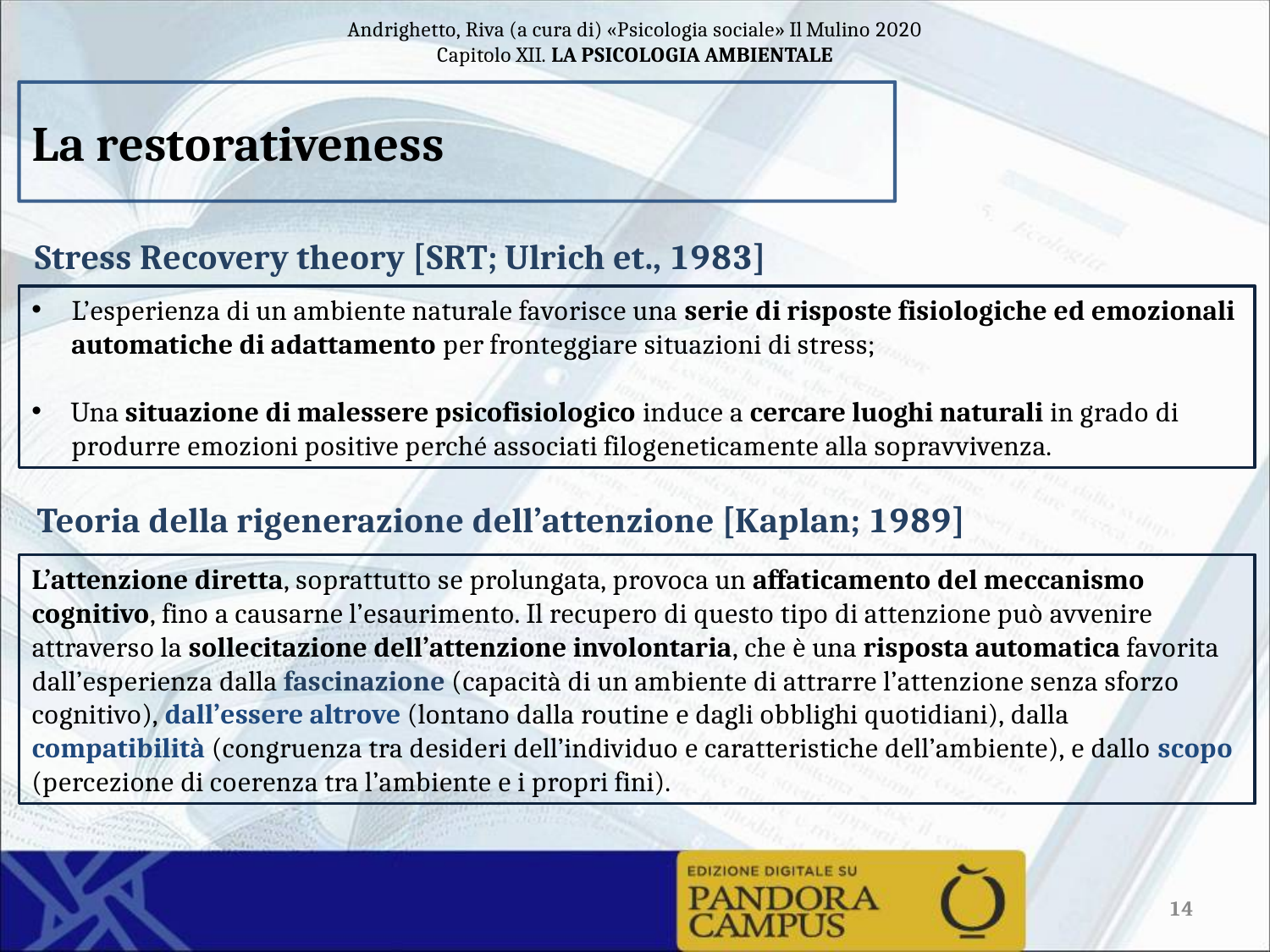

La restorativeness
Stress Recovery theory [SRT; Ulrich et., 1983]
L’esperienza di un ambiente naturale favorisce una serie di risposte fisiologiche ed emozionali automatiche di adattamento per fronteggiare situazioni di stress;

Una situazione di malessere psicofisiologico induce a cercare luoghi naturali in grado di produrre emozioni positive perché associati filogeneticamente alla sopravvivenza.
Teoria della rigenerazione dell’attenzione [Kaplan; 1989]
L’attenzione diretta, soprattutto se prolungata, provoca un affaticamento del meccanismo cognitivo, fino a causarne l’esaurimento. Il recupero di questo tipo di attenzione può avvenire attraverso la sollecitazione dell’attenzione involontaria, che è una risposta automatica favorita dall’esperienza dalla fascinazione (capacità di un ambiente di attrarre l’attenzione senza sforzo cognitivo), dall’essere altrove (lontano dalla routine e dagli obblighi quotidiani), dalla compatibilità (congruenza tra desideri dell’individuo e caratteristiche dell’ambiente), e dallo scopo (percezione di coerenza tra l’ambiente e i propri fini).
14